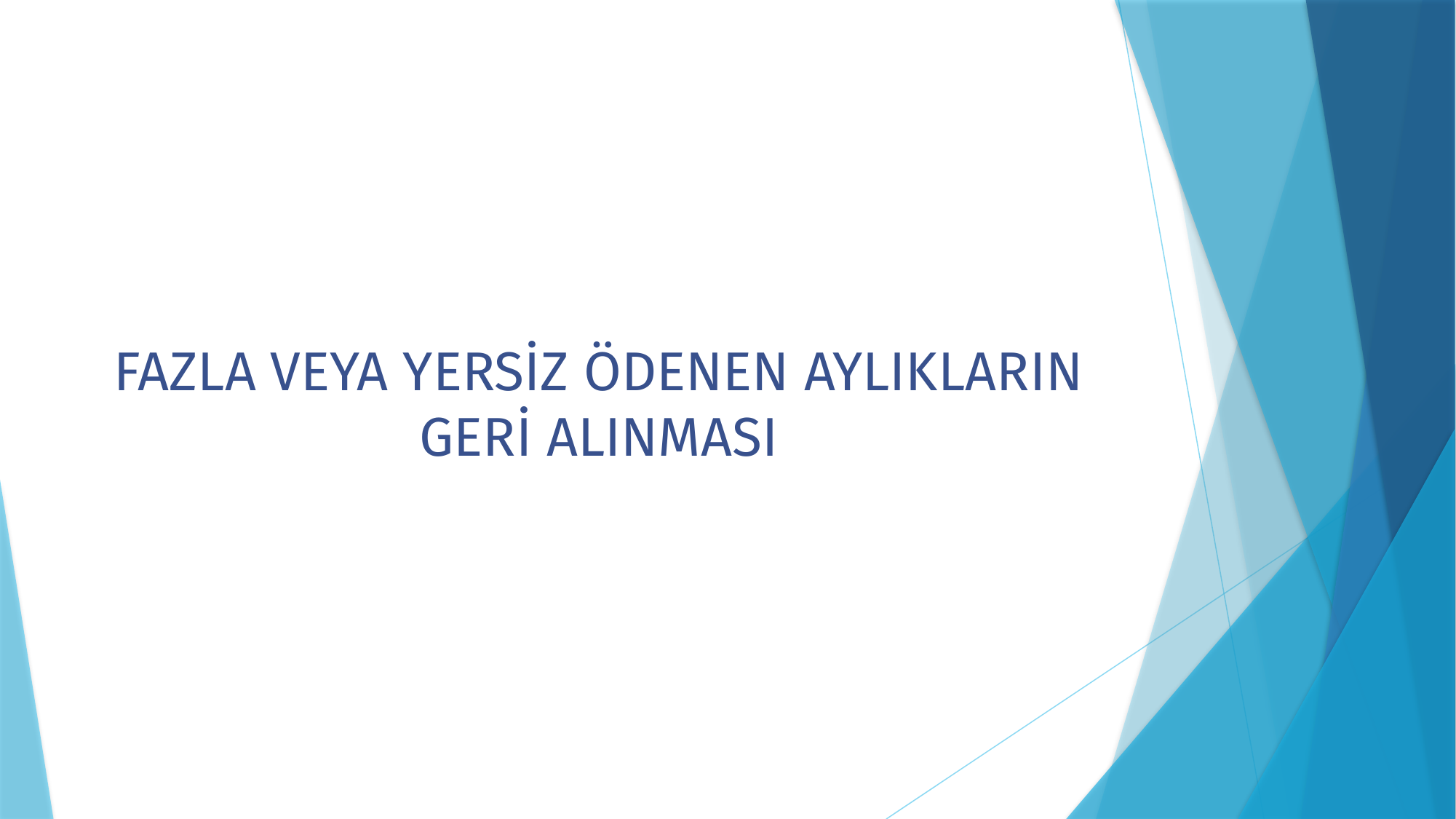

# FAZLA VEYA YERSİZ ÖDENEN AYLIKLARIN GERİ ALINMASI